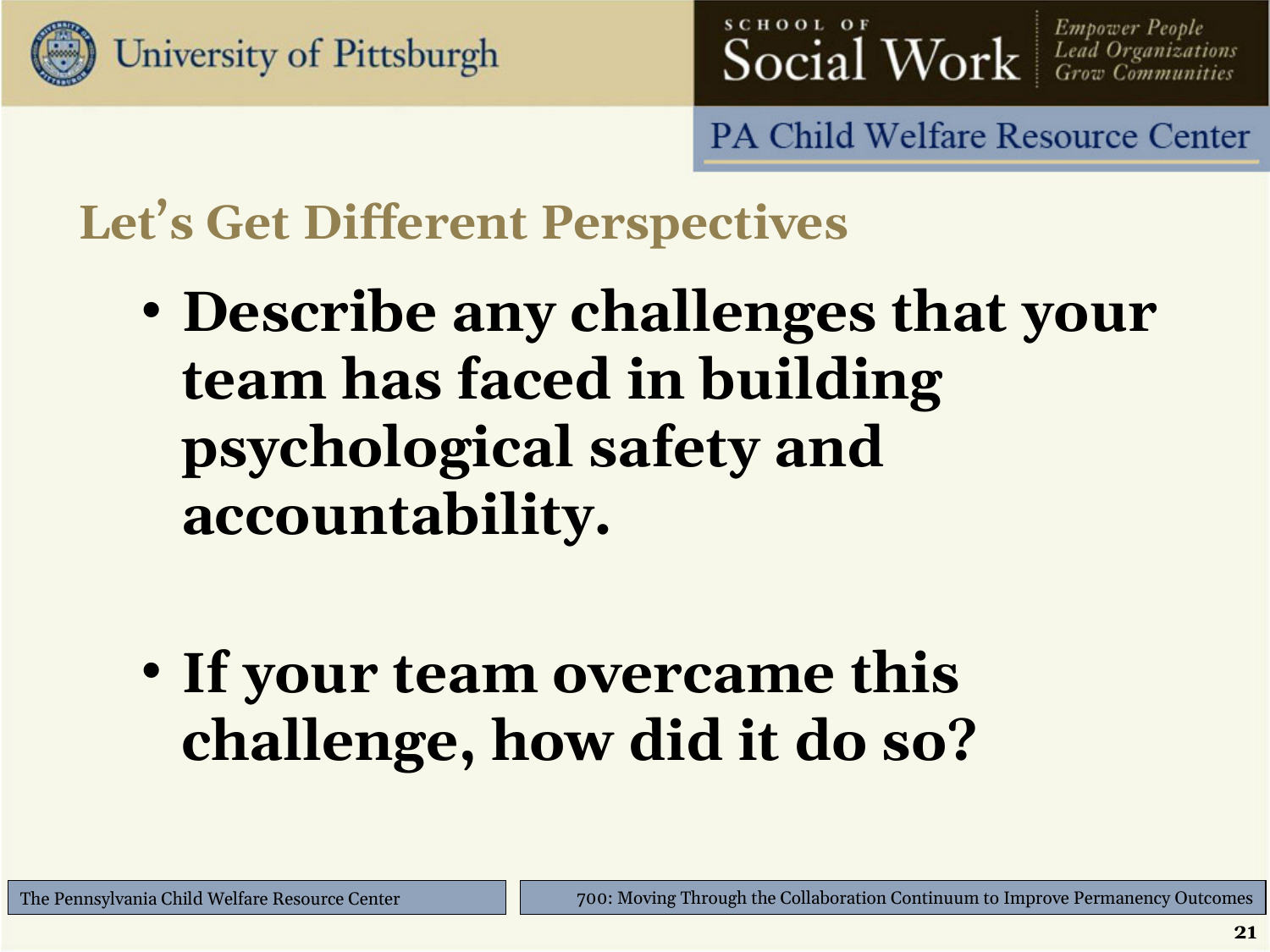

# Let’s Get Different Perspectives
Describe any challenges that your team has faced in building psychological safety and accountability.

If your team overcame this challenge, how did it do so?